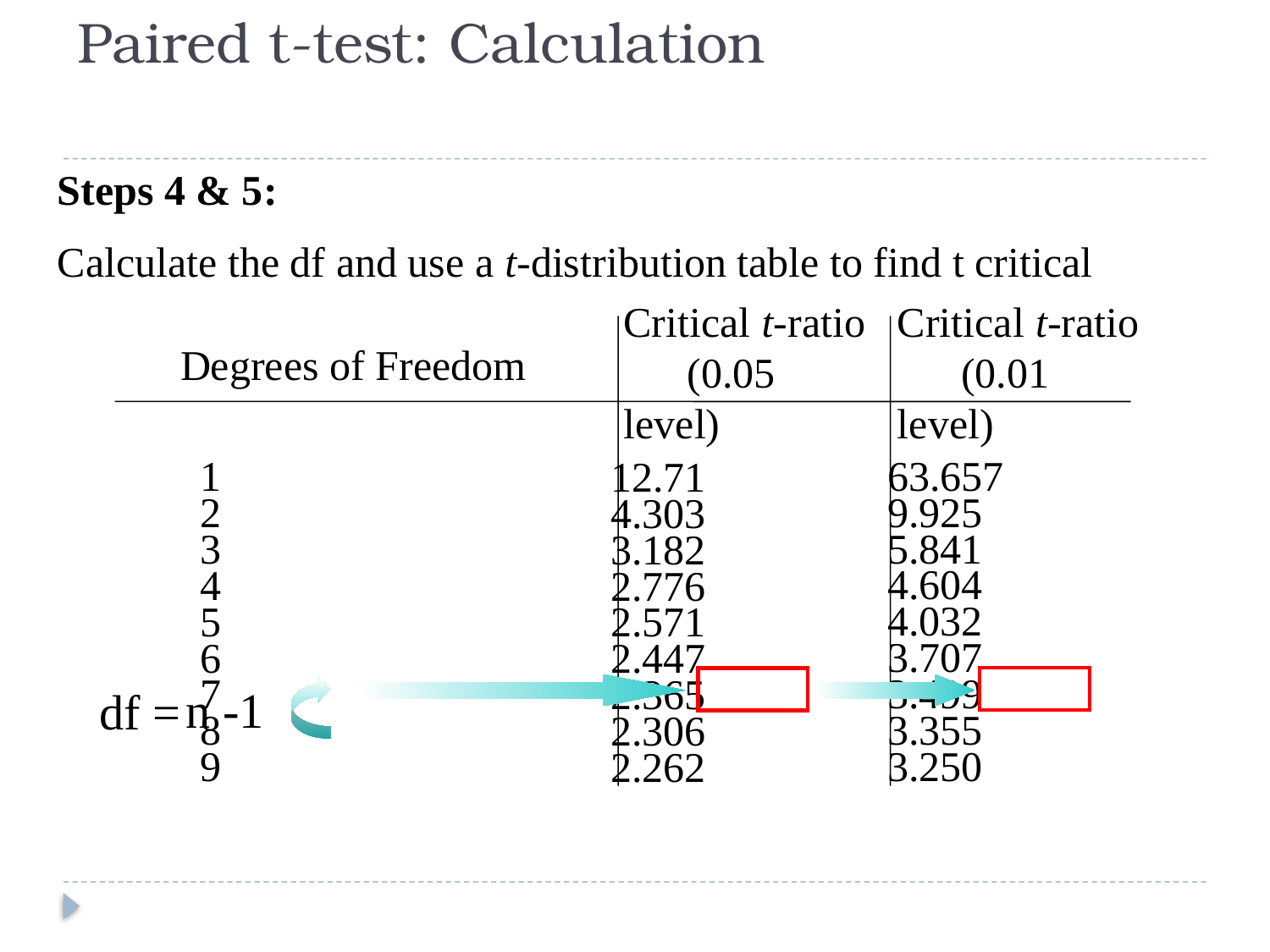

# Paired t-test: Calculation
Steps 4 & 5:
Calculate the df and use a t-distribution table to find t critical
Critical t-ratio        (0.05 level)
Critical t-ratio        (0.01 level)

Degrees of Freedom

63.657
9.925
5.841
4.604
4.032
3.707
3.499
3.355
3.250

1
2
3
4
5
6
7
8
9

12.71
4.303
3.182
2.776
2.571
2.447
2.365
2.306
2.262

n -1
df =